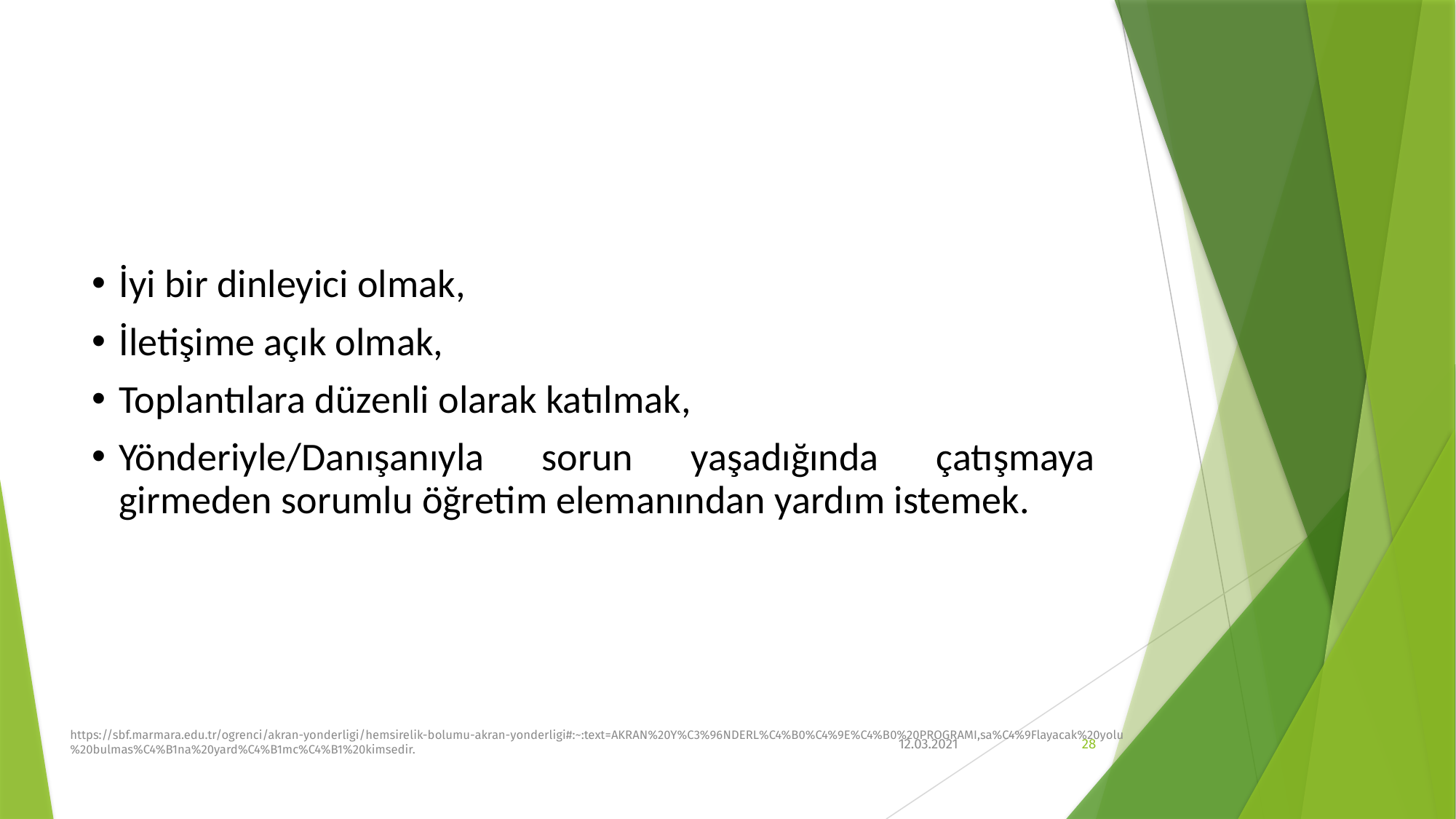

İyi bir dinleyici olmak,
İletişime açık olmak,
Toplantılara düzenli olarak katılmak,
Yönderiyle/Danışanıyla sorun yaşadığında çatışmaya girmeden sorumlu öğretim elemanından yardım istemek.

https://sbf.marmara.edu.tr/ogrenci/akran-yonderligi/hemsirelik-bolumu-akran-yonderligi#:~:text=AKRAN%20Y%C3%96NDERL%C4%B0%C4%9E%C4%B0%20PROGRAMI,sa%C4%9Flayacak%20yolu%20bulmas%C4%B1na%20yard%C4%B1mc%C4%B1%20kimsedir.

12.03.2021
28